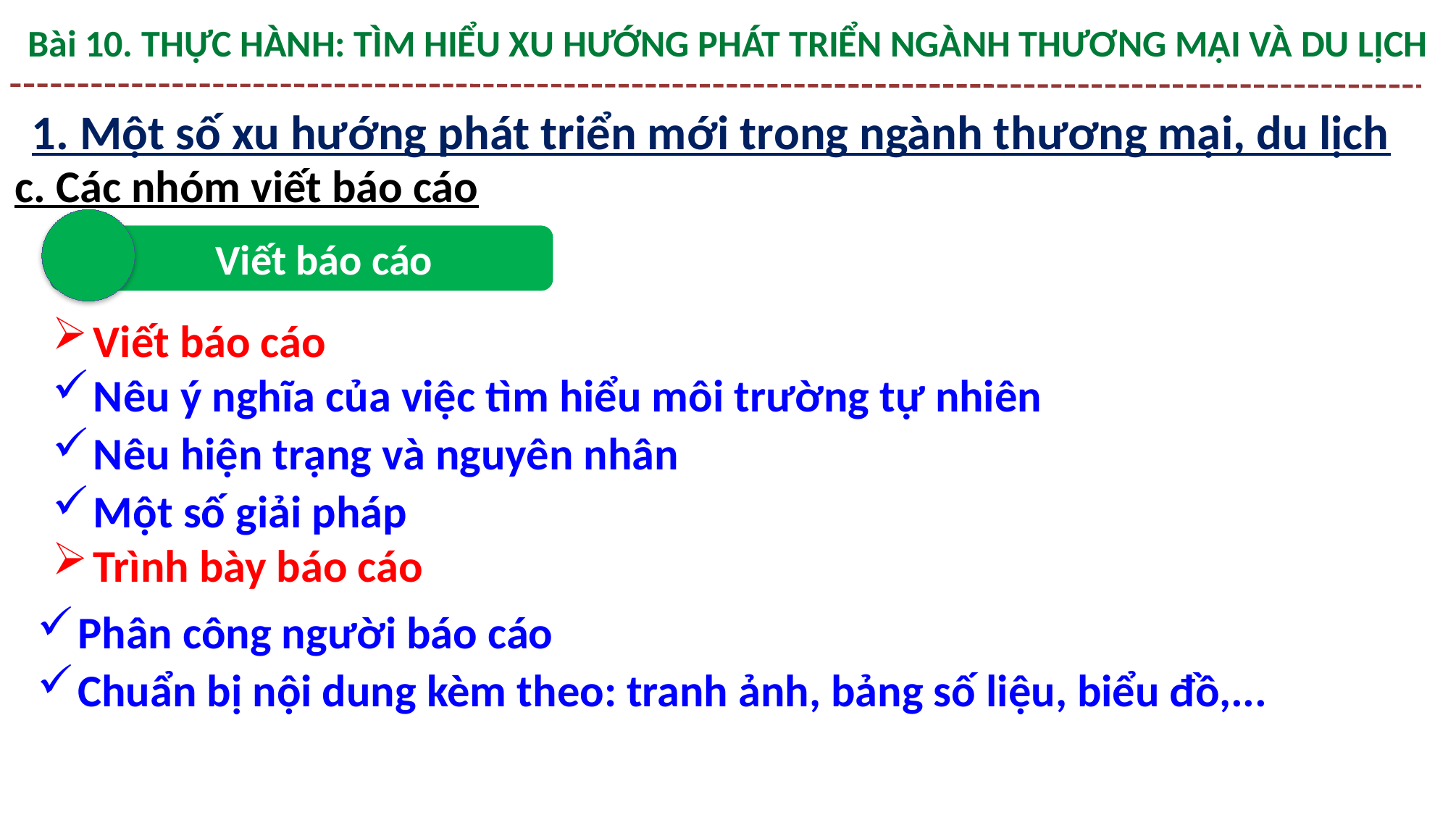

Bài 10. THỰC HÀNH: TÌM HIỂU XU HƯỚNG PHÁT TRIỂN NGÀNH THƯƠNG MẠI VÀ DU LỊCH
1. Một số xu hướng phát triển mới trong ngành thương mại, du lịch
c. Các nhóm viết báo cáo

Viết báo cáo

Viết báo cáo
Nêu ý nghĩa của việc tìm hiểu môi trường tự nhiên
Nêu hiện trạng và nguyên nhân
Một số giải pháp
Trình bày báo cáo
Phân công người báo cáo
Chuẩn bị nội dung kèm theo: tranh ảnh, bảng số liệu, biểu đồ,...